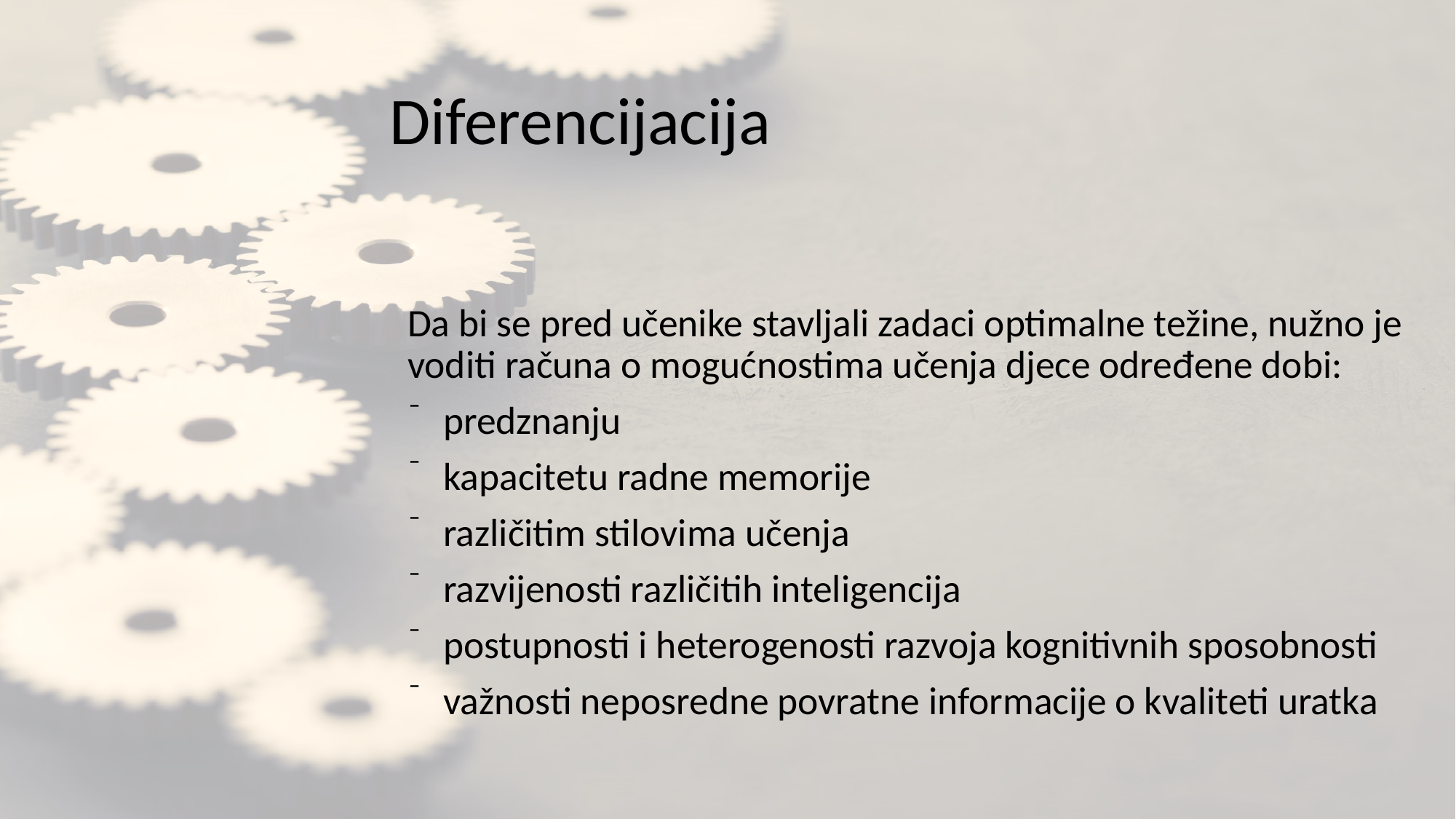

# Diferencijacija
Da bi se pred učenike stavljali zadaci optimalne težine, nužno je voditi računa o mogućnostima učenja djece određene dobi:
 predznanju
 kapacitetu radne memorije
 različitim stilovima učenja
 razvijenosti različitih inteligencija
 postupnosti i heterogenosti razvoja kognitivnih sposobnosti
 važnosti neposredne povratne informacije o kvaliteti uratka